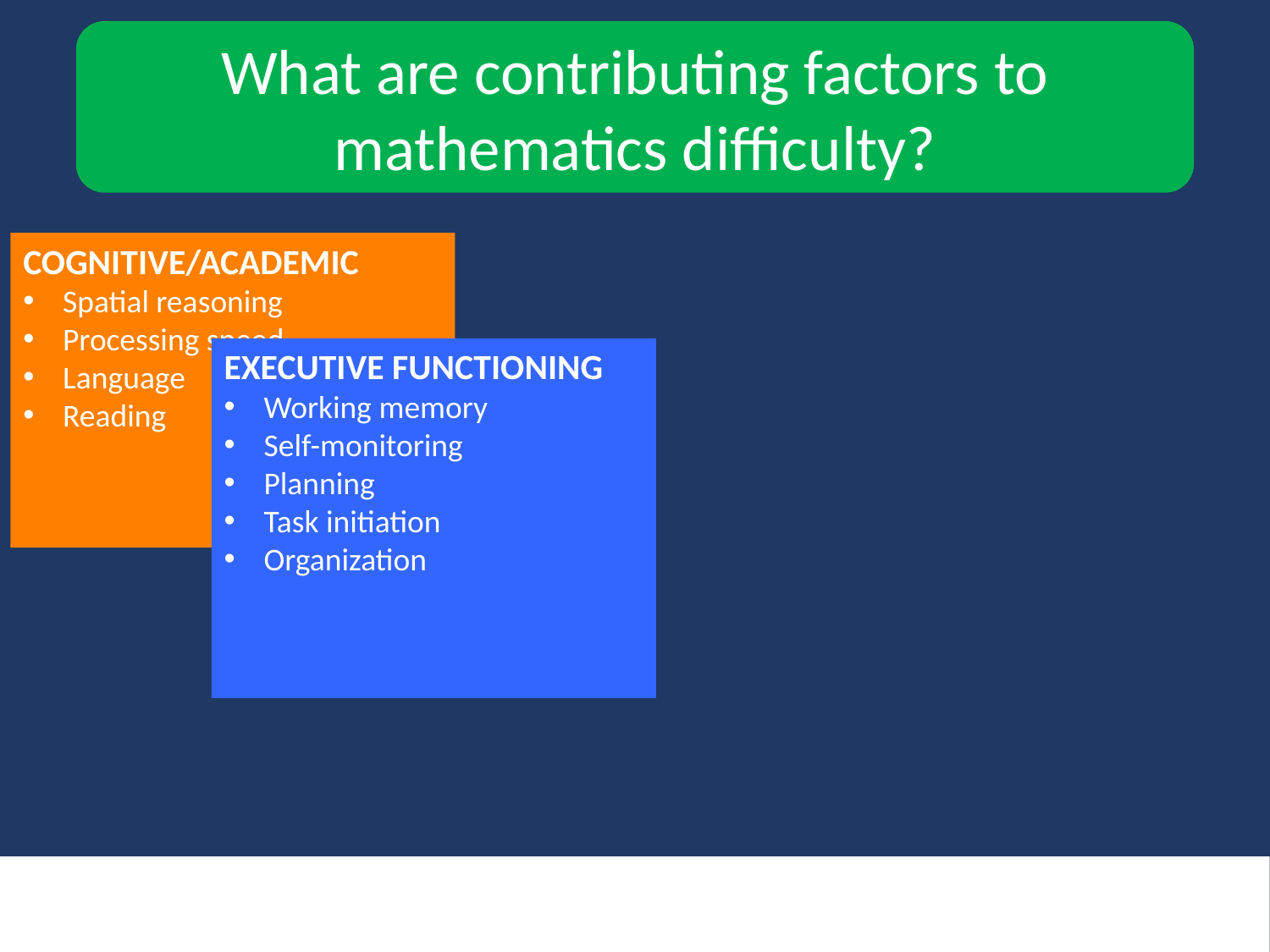

What are contributing factors to mathematics difficulty?
COGNITIVE/ACADEMIC
Spatial reasoning
Processing speed
Language
Reading

EXECUTIVE FUNCTIONING
Working memory
Self-monitoring
Planning
Task initiation
Organization